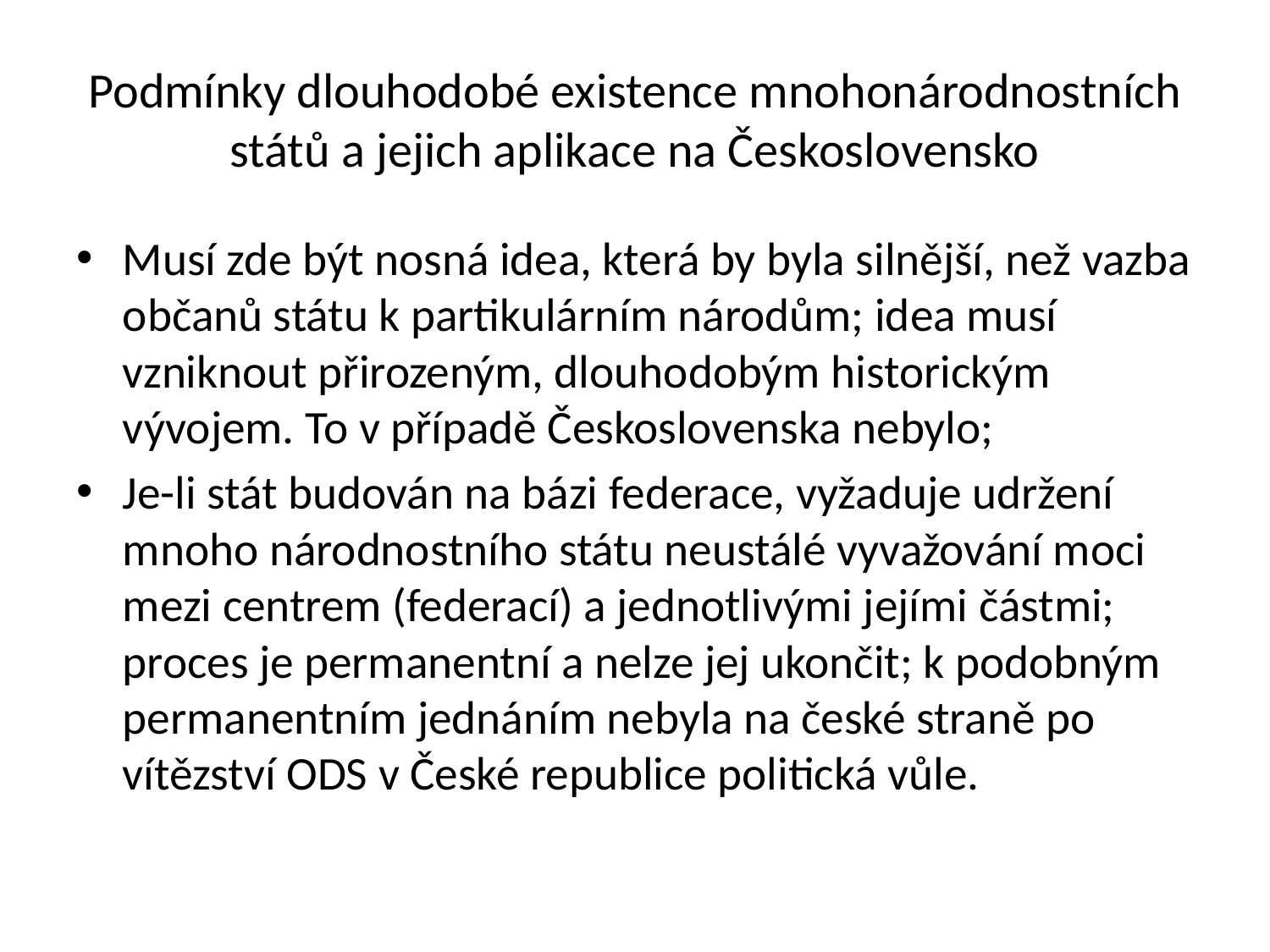

# Podmínky dlouhodobé existence mnohonárodnostních států a jejich aplikace na Československo
Musí zde být nosná idea, která by byla silnější, než vazba občanů státu k partikulárním národům; idea musí vzniknout přirozeným, dlouhodobým historickým vývojem. To v případě Československa nebylo;
Je-li stát budován na bázi federace, vyžaduje udržení mnoho národnostního státu neustálé vyvažování moci mezi centrem (federací) a jednotlivými jejími částmi; proces je permanentní a nelze jej ukončit; k podobným permanentním jednáním nebyla na české straně po vítězství ODS v České republice politická vůle.